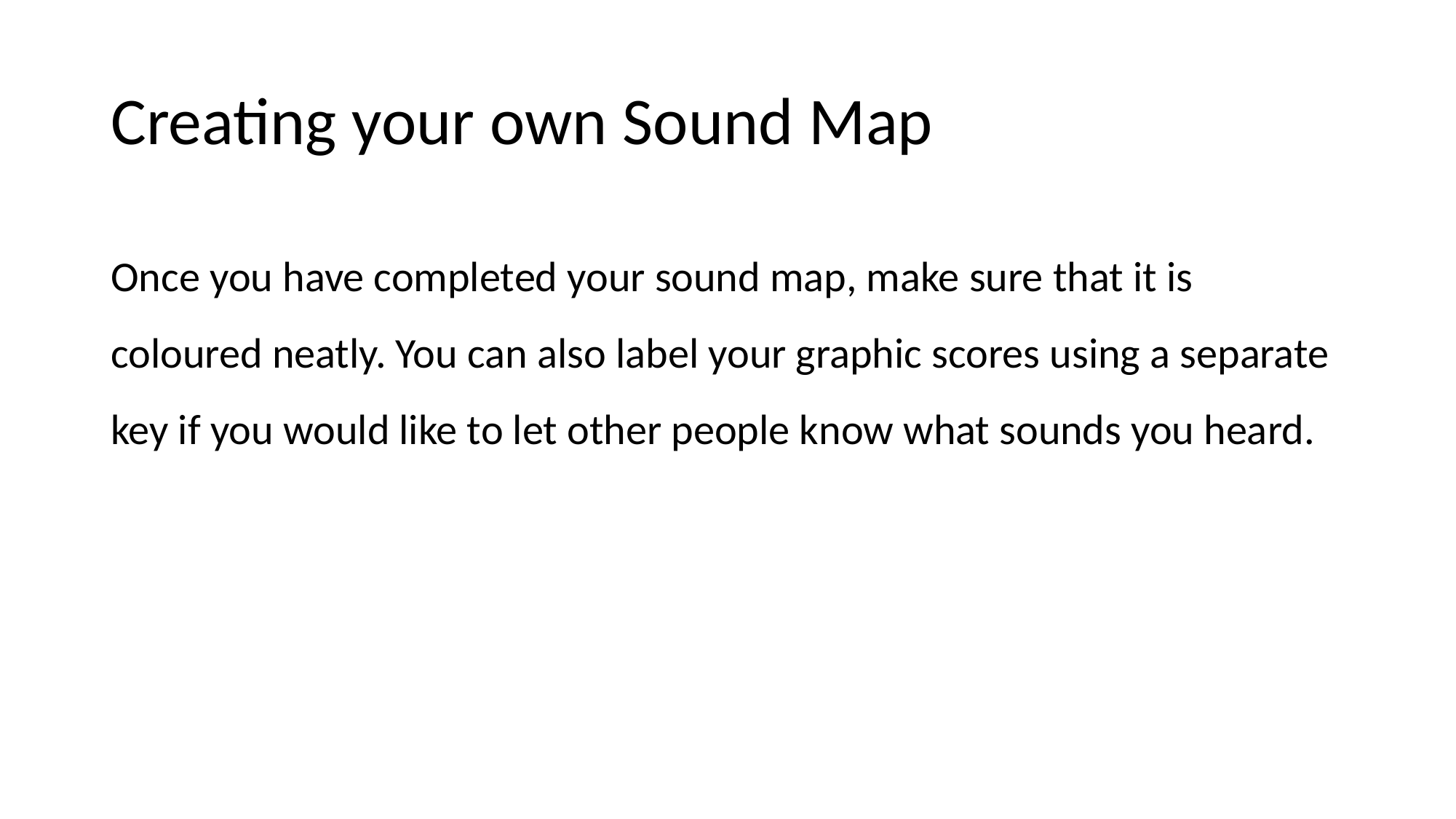

# Creating your own Sound Map
Once you have completed your sound map, make sure that it is coloured neatly. You can also label your graphic scores using a separate key if you would like to let other people know what sounds you heard.